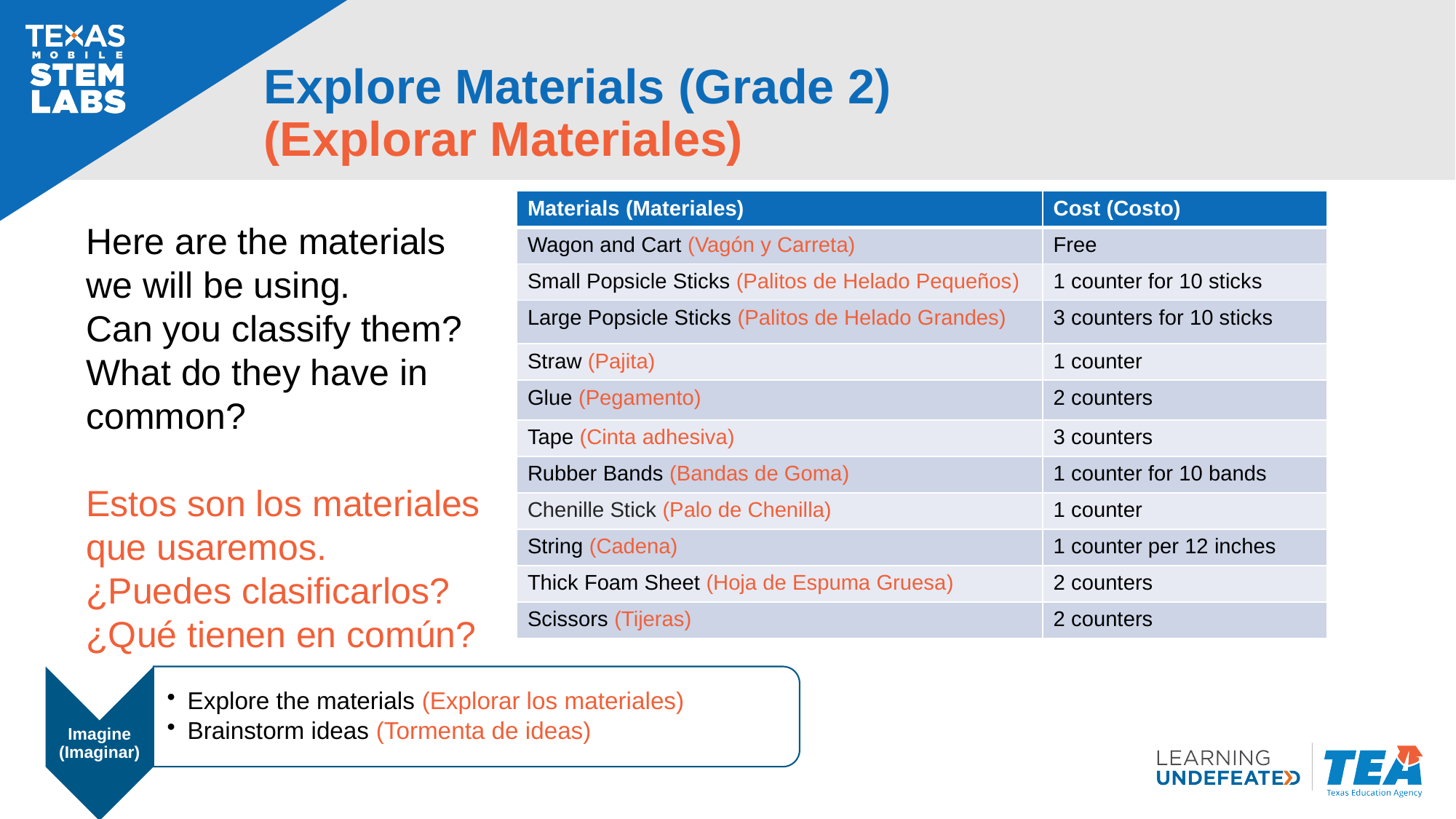

# Explore Materials (Grade 2) (Explorar Materiales)
| Materials (Materiales)​ | Cost (Costo)​ |
| --- | --- |
| Wagon and Cart (Vagón y Carreta) | Free |
| Small Popsicle Sticks (Palitos de Helado Pequeños) | 1 counter for 10 sticks |
| Large Popsicle Sticks (Palitos de Helado Grandes) | 3 counters for 10 sticks |
| Straw (Pajita) | 1 counter |
| Glue (Pegamento) | 2 counters |
| Tape (Cinta adhesiva) | 3 counters |
| Rubber Bands (Bandas de Goma) | 1 counter for 10 bands |
| Chenille Stick (Palo de Chenilla) | 1 counter |
| String (Cadena) | 1 counter per 12 inches |
| Thick Foam Sheet (Hoja de Espuma Gruesa) | 2 counters |
| Scissors (Tijeras) | 2 counters |